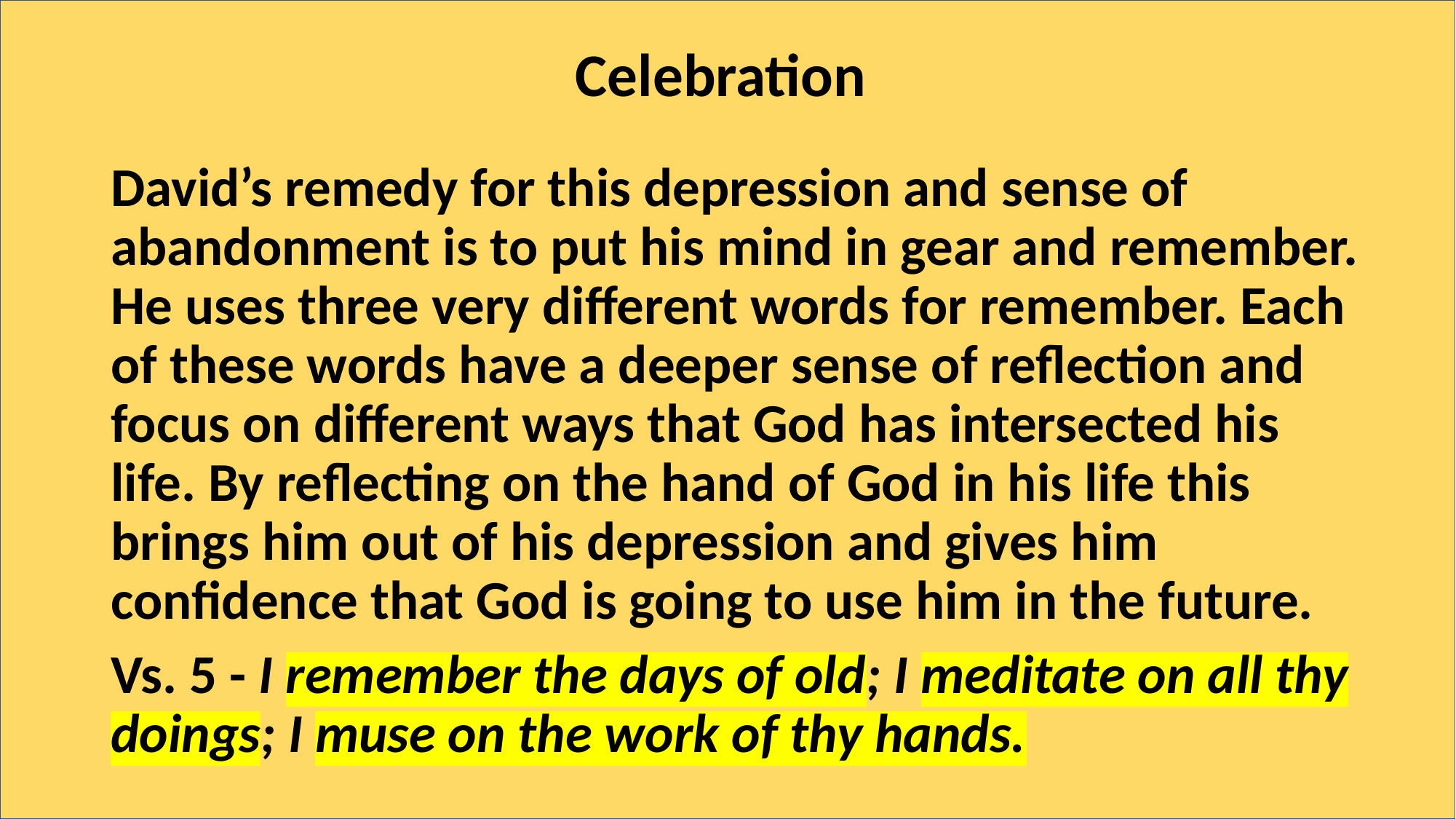

# Celebration
David’s remedy for this depression and sense of abandonment is to put his mind in gear and remember. He uses three very different words for remember. Each of these words have a deeper sense of reflection and focus on different ways that God has intersected his life. By reflecting on the hand of God in his life this brings him out of his depression and gives him confidence that God is going to use him in the future.
Vs. 5 - I remember the days of old; I meditate on all thy doings; I muse on the work of thy hands.